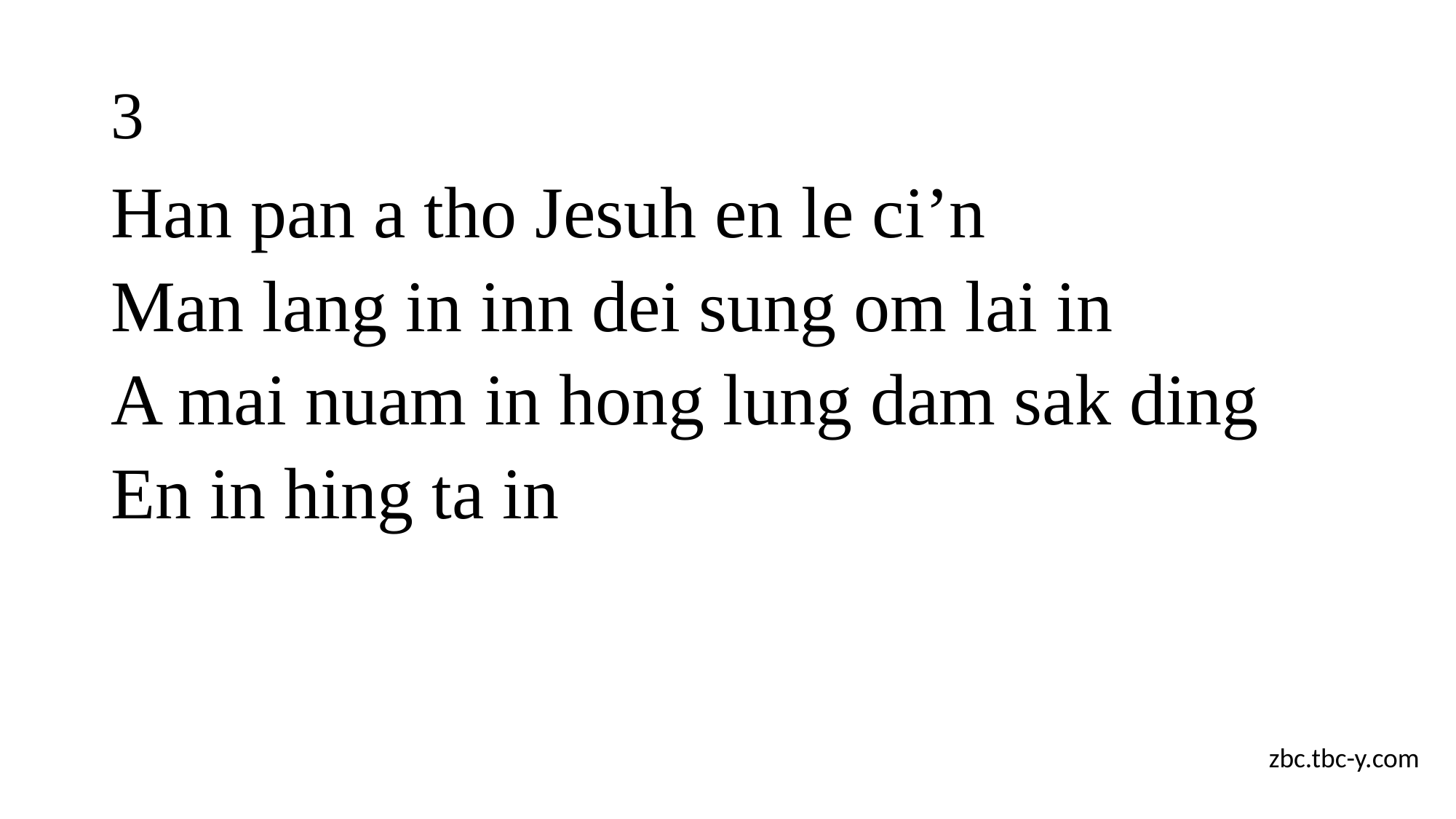

# 3
Han pan a tho Jesuh en le ci’n
Man lang in inn dei sung om lai in
A mai nuam in hong lung dam sak ding
En in hing ta in
zbc.tbc-y.com